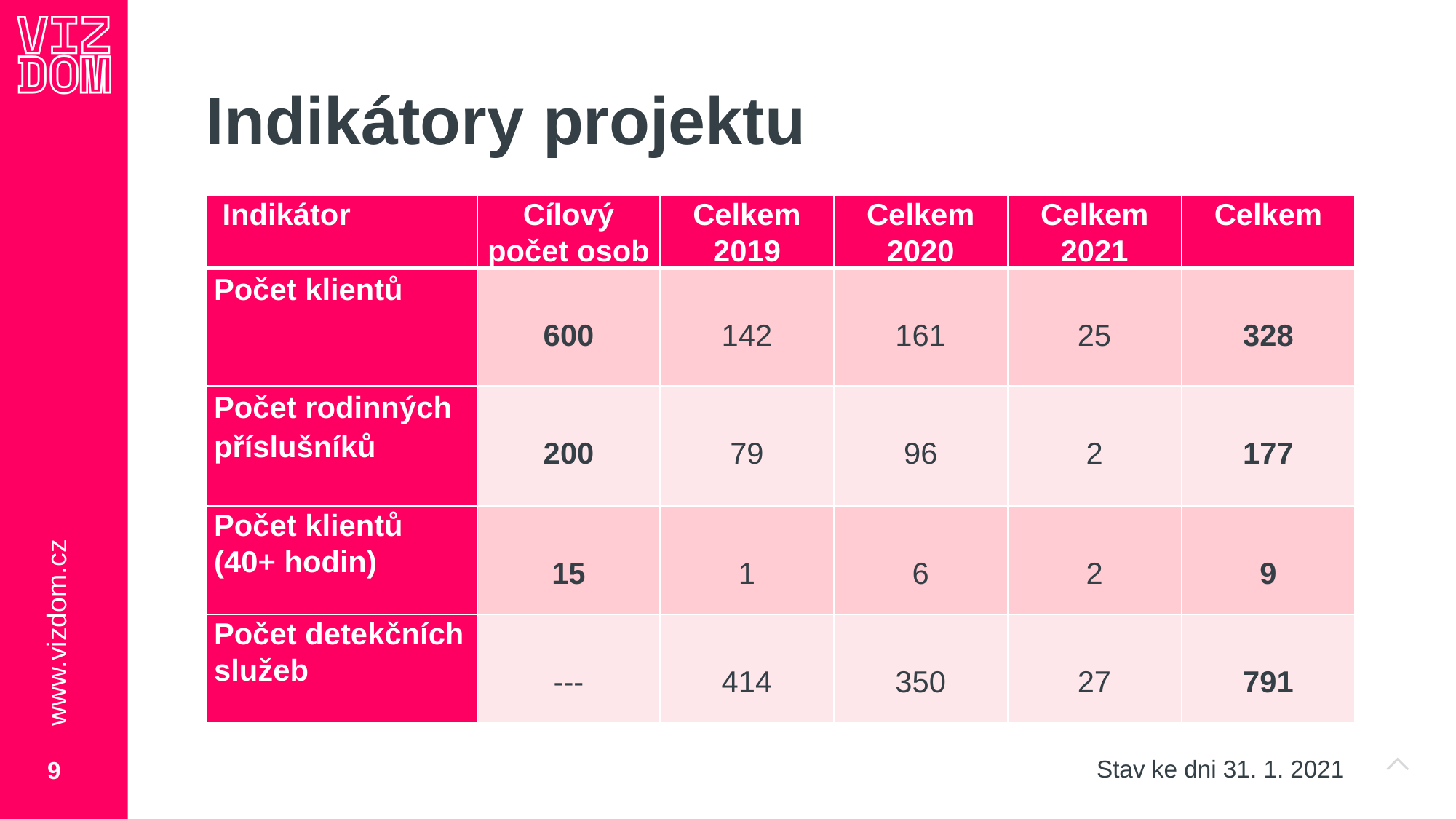

# Indikátory projektu

| Indikátor | Cílový počet osob | Celkem 2019 | Celkem 2020 | Celkem 2021 | Celkem |
| --- | --- | --- | --- | --- | --- |
| Počet klientů | 600 | 142 | 161 | 25 | 328 |
| Počet rodinných příslušníků | 200 | 79 | 96 | 2 | 177 |
| Počet klientů (40+ hodin) | 15 | 1 | 6 | 2 | 9 |
| Počet detekčních služeb | --- | 414 | 350 | 27 | 791 |
Stav ke dni 31. 1. 2021